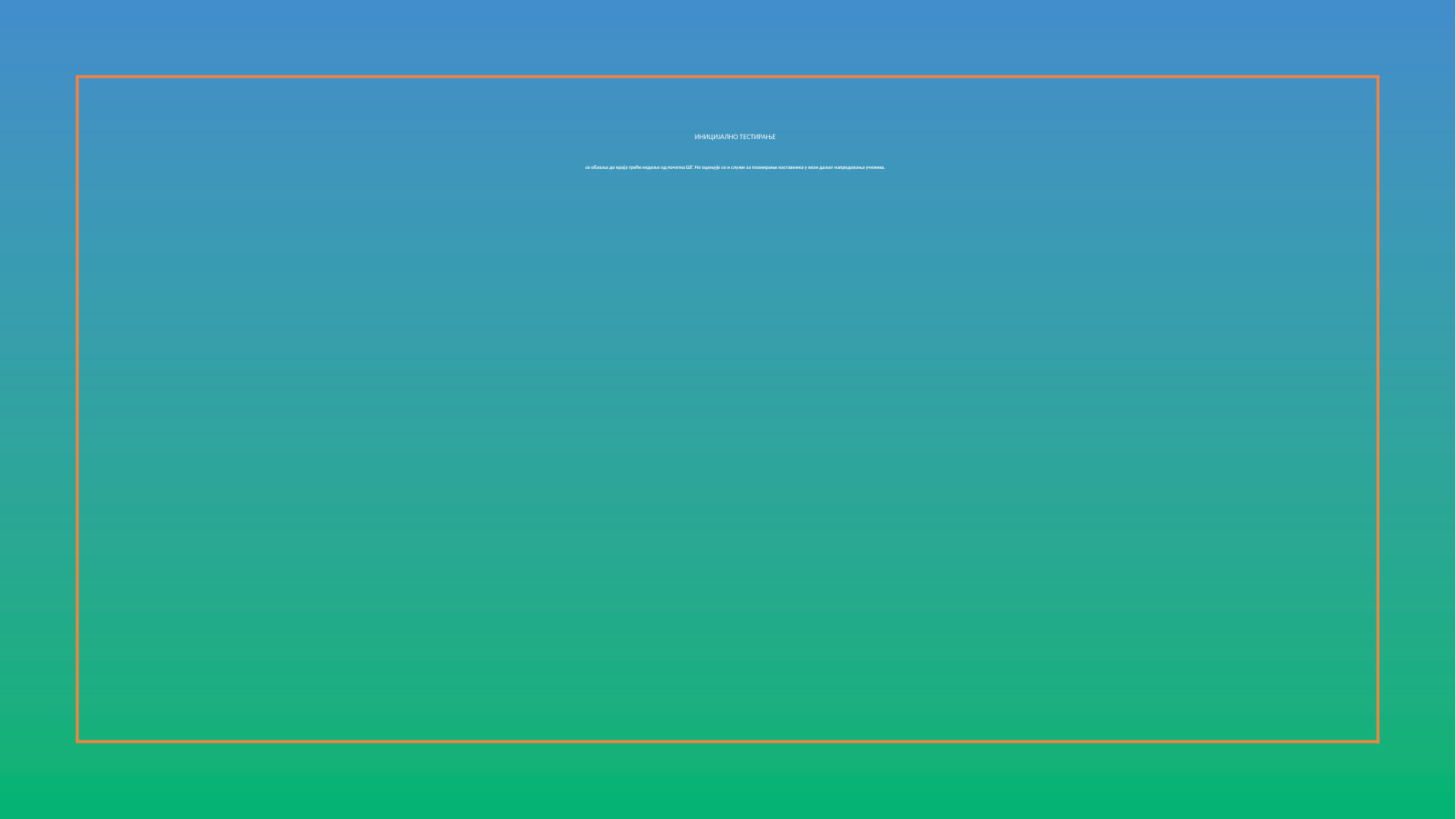

# ИНИЦИЈАЛНО ТЕСТИРАЊЕ се обавља до краја треће недеље од почетка ШГ. Не оцењује се и служи за планирање наставника у вези даљег напредовања ученика.